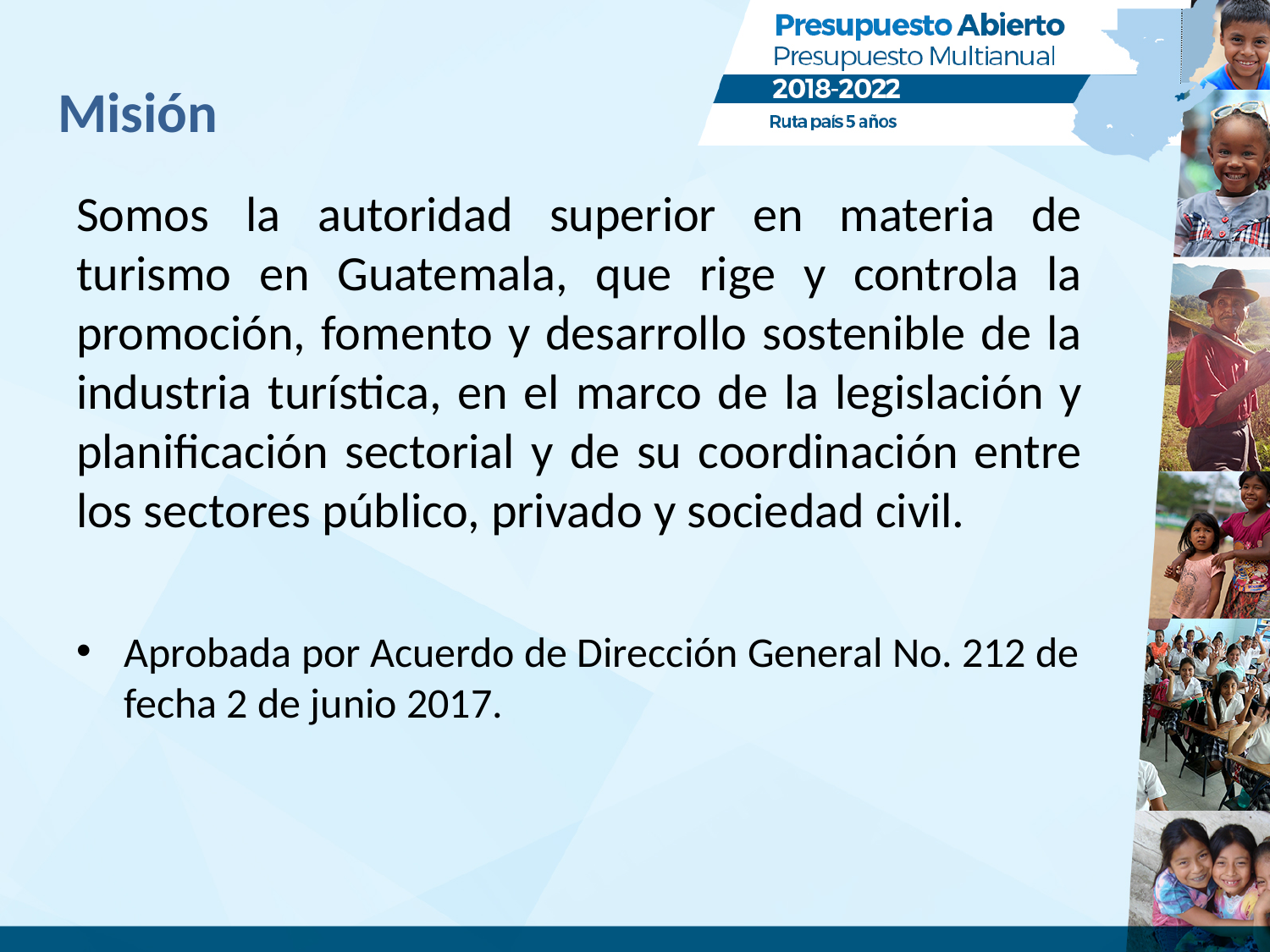

# Misión
Somos la autoridad superior en materia de turismo en Guatemala, que rige y controla la promoción, fomento y desarrollo sostenible de la industria turística, en el marco de la legislación y planificación sectorial y de su coordinación entre los sectores público, privado y sociedad civil.

Aprobada por Acuerdo de Dirección General No. 212 de fecha 2 de junio 2017.